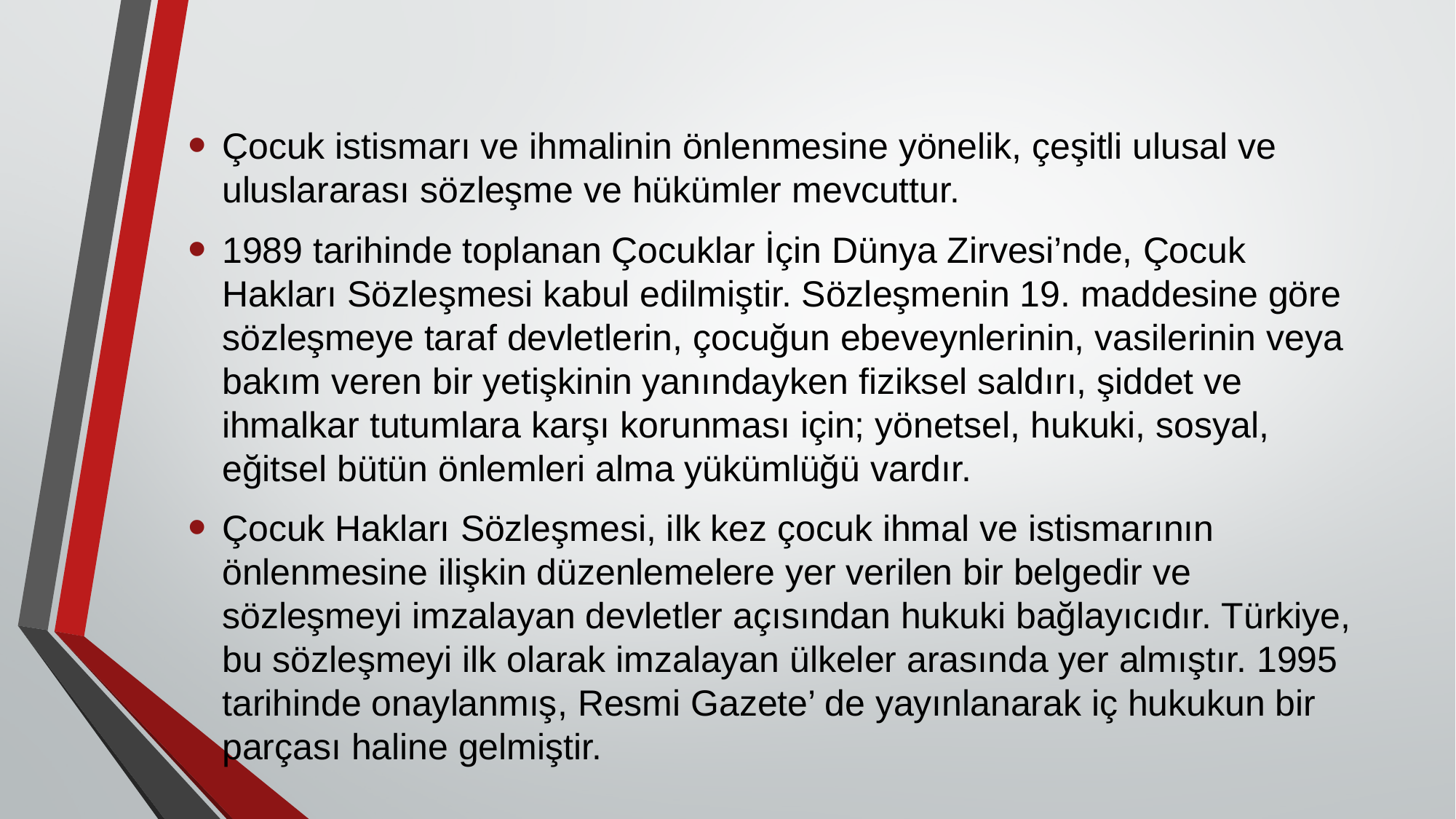

#
Çocuk istismarı ve ihmalinin önlenmesine yönelik, çeşitli ulusal ve uluslararası sözleşme ve hükümler mevcuttur.
1989 tarihinde toplanan Çocuklar İçin Dünya Zirvesi’nde, Çocuk Hakları Sözleşmesi kabul edilmiştir. Sözleşmenin 19. maddesine göre sözleşmeye taraf devletlerin, çocuğun ebeveynlerinin, vasilerinin veya bakım veren bir yetişkinin yanındayken fiziksel saldırı, şiddet ve ihmalkar tutumlara karşı korunması için; yönetsel, hukuki, sosyal, eğitsel bütün önlemleri alma yükümlüğü vardır.
Çocuk Hakları Sözleşmesi, ilk kez çocuk ihmal ve istismarının önlenmesine ilişkin düzenlemelere yer verilen bir belgedir ve sözleşmeyi imzalayan devletler açısından hukuki bağlayıcıdır. Türkiye, bu sözleşmeyi ilk olarak imzalayan ülkeler arasında yer almıştır. 1995 tarihinde onaylanmış, Resmi Gazete’ de yayınlanarak iç hukukun bir parçası haline gelmiştir.